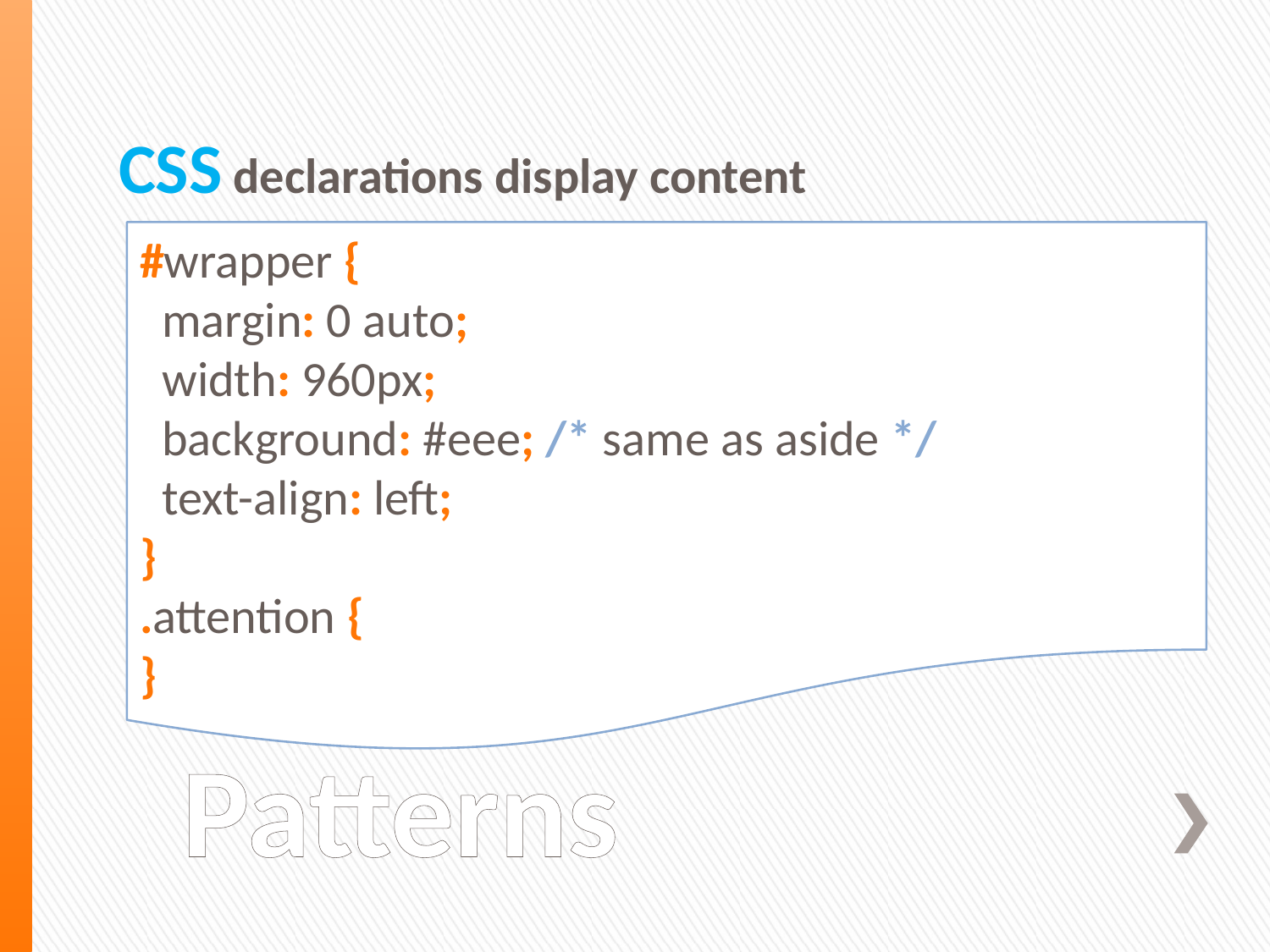

CSS declarations display content

#wrapper {
  margin: 0 auto;
  width: 960px;
  background: #eee; /* same as aside */
  text-align: left;
}
.attention {
}
# Patterns